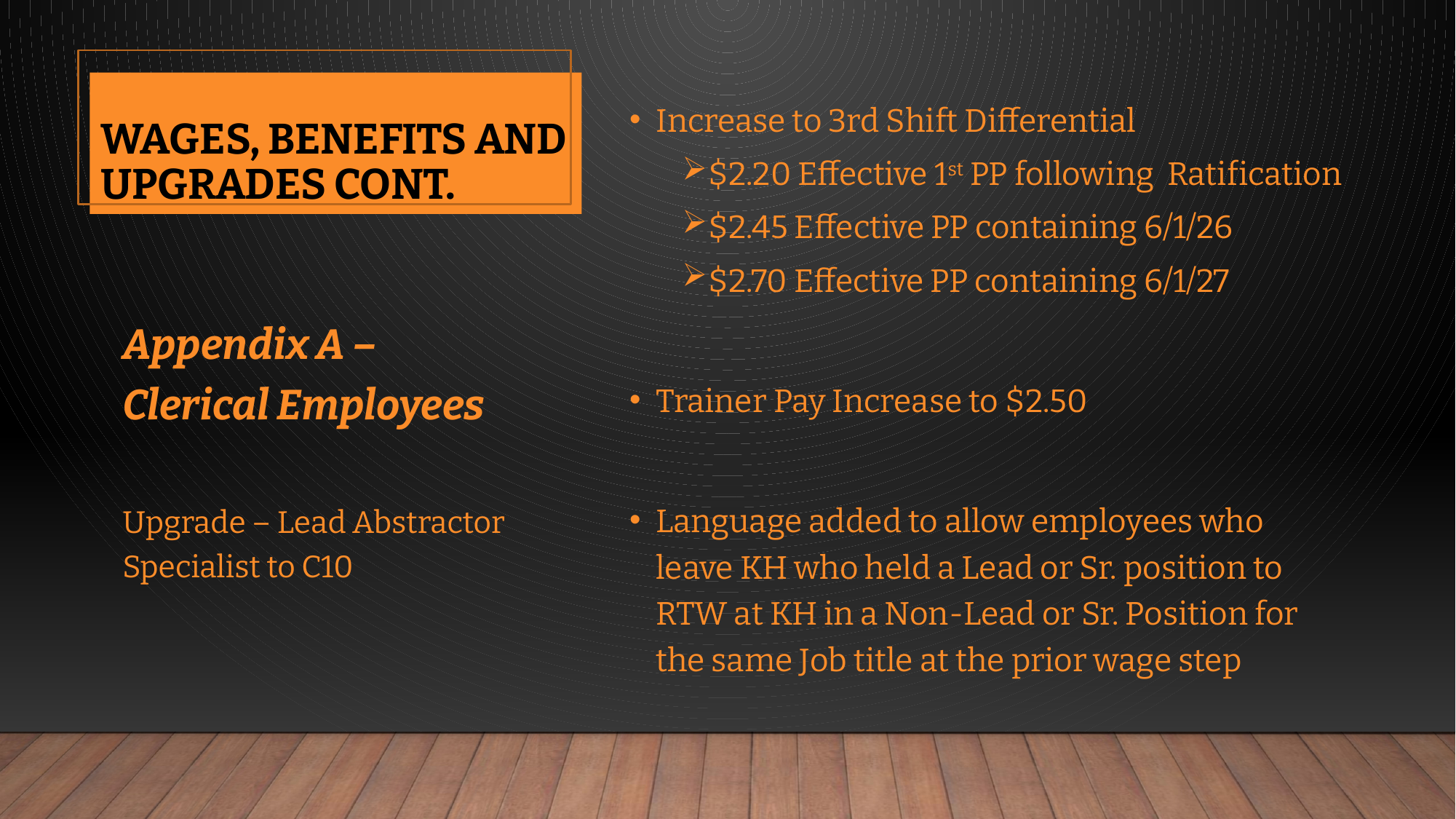

Increase to 3rd Shift Differential
$2.20 Effective 1st PP following  Ratification
$2.45 Effective PP containing 6/1/26
$2.70 Effective PP containing 6/1/27

Trainer Pay Increase to $2.50

Language added to allow employees who leave KH who held a Lead or Sr. position to RTW at KH in a Non-Lead or Sr. Position for the same Job title at the prior wage step
# Wages, Benefits and Upgrades Cont.
59

Appendix A – Clerical Employees

Upgrade – Lead Abstractor Specialist to C10